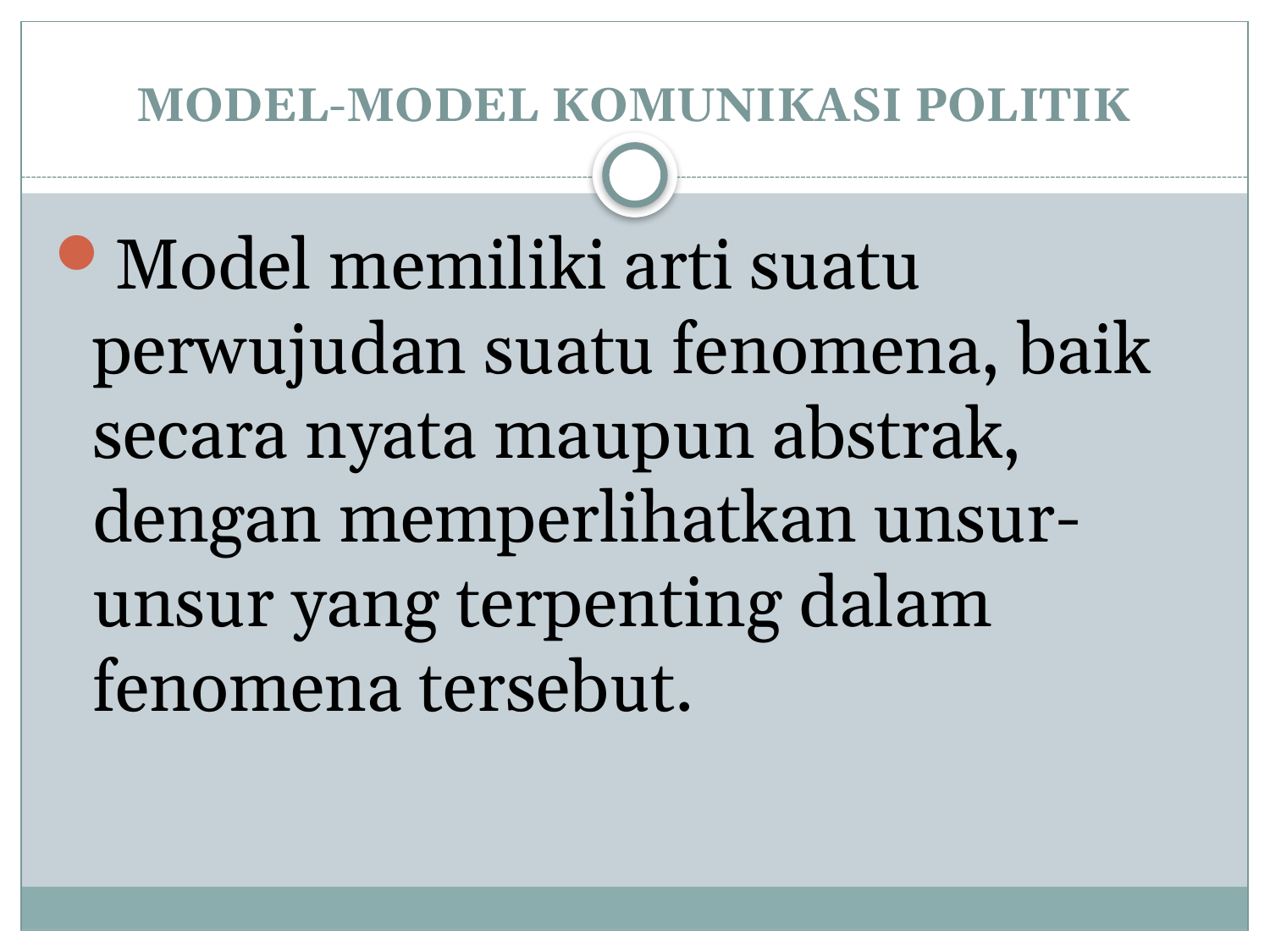

# MODEL-MODEL KOMUNIKASI POLITIK
Model memiliki arti suatu perwujudan suatu fenomena, baik secara nyata maupun abstrak, dengan memperlihatkan unsur-unsur yang terpenting dalam fenomena tersebut.